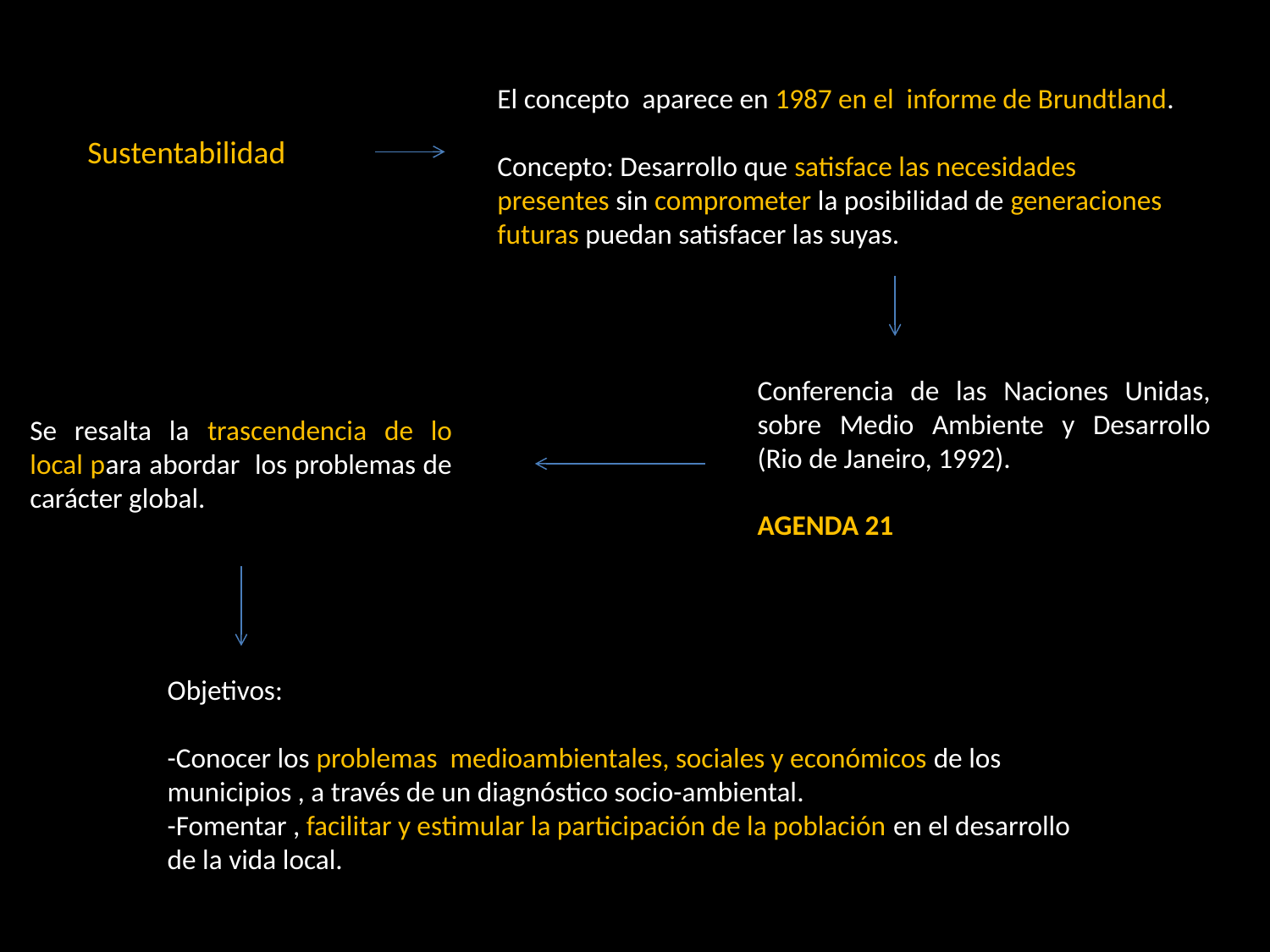

El concepto  aparece en 1987 en el  informe de Brundtland.

Concepto: Desarrollo que satisface las necesidades  presentes sin comprometer la posibilidad de generaciones futuras puedan satisfacer las suyas.
Sustentabilidad
Conferencia de las Naciones Unidas, sobre Medio Ambiente y Desarrollo (Rio de Janeiro, 1992).

AGENDA 21
Se resalta la trascendencia de lo local para abordar  los problemas de carácter global.
Objetivos:

-Conocer los problemas  medioambientales, sociales y económicos de los municipios , a través de un diagnóstico socio-ambiental.
-Fomentar , facilitar y estimular la participación de la población en el desarrollo de la vida local.